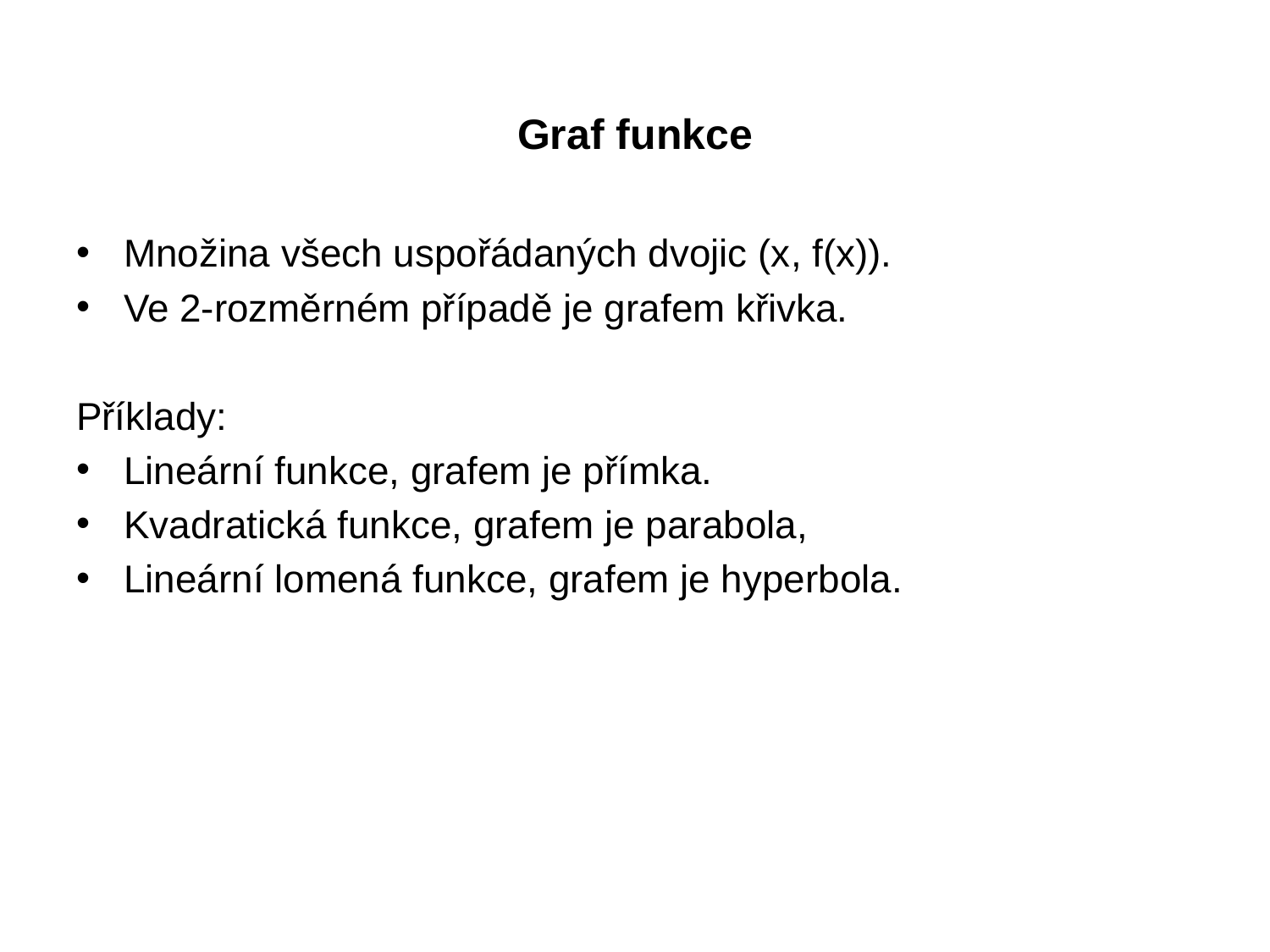

# Graf funkce
Množina všech uspořádaných dvojic (x, f(x)).
Ve 2-rozměrném případě je grafem křivka.

Příklady:
Lineární funkce, grafem je přímka.
Kvadratická funkce, grafem je parabola,
Lineární lomená funkce, grafem je hyperbola.